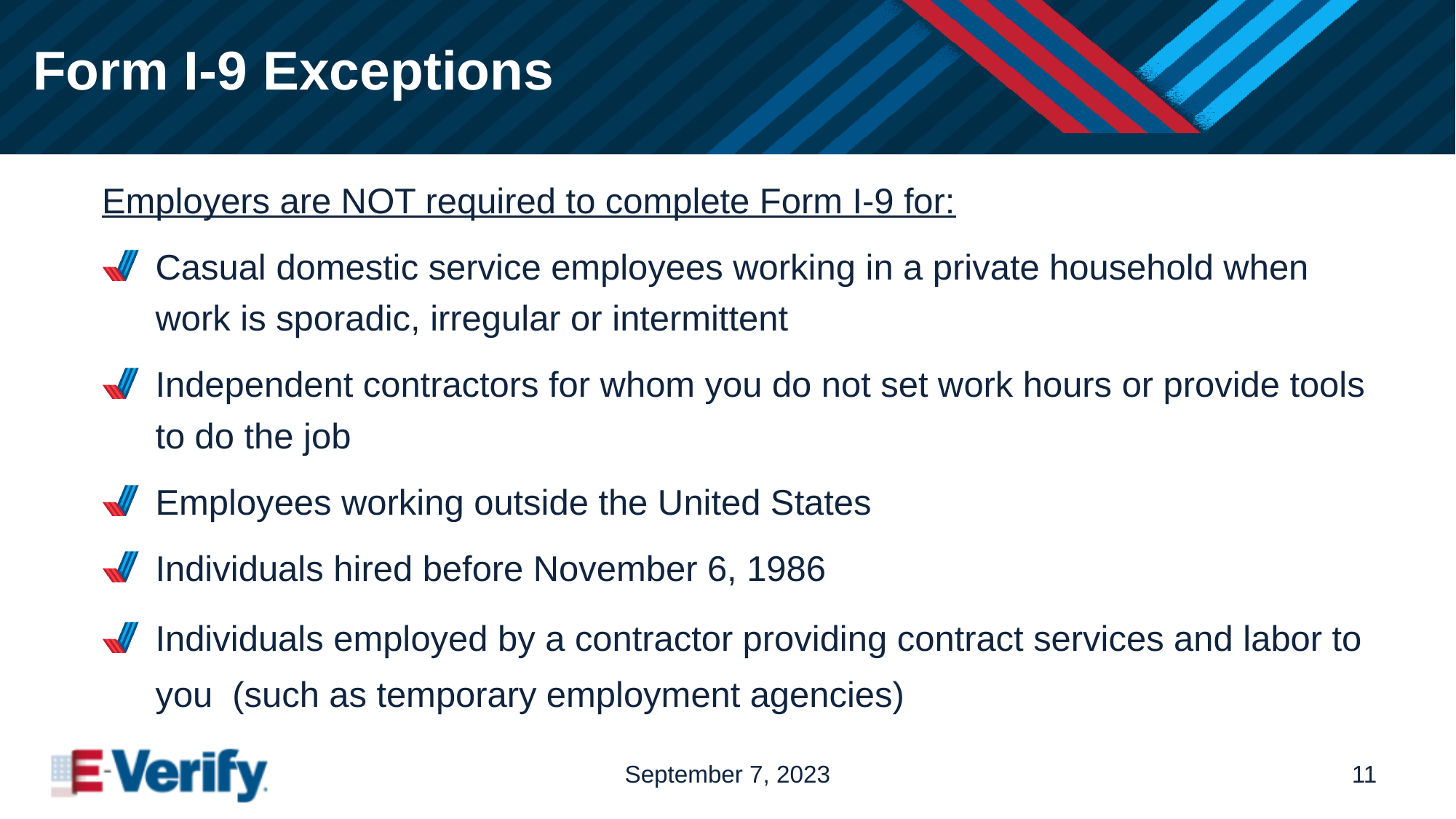

# Form I-9 Exceptions
Employers are NOT required to complete Form I-9 for:
Casual domestic service employees working in a private household when work is sporadic, irregular or intermittent
Independent contractors for whom you do not set work hours or provide tools to do the job
Employees working outside the United States
Individuals hired before November 6, 1986
Individuals employed by a contractor providing contract services and labor to you  (such as temporary employment agencies)